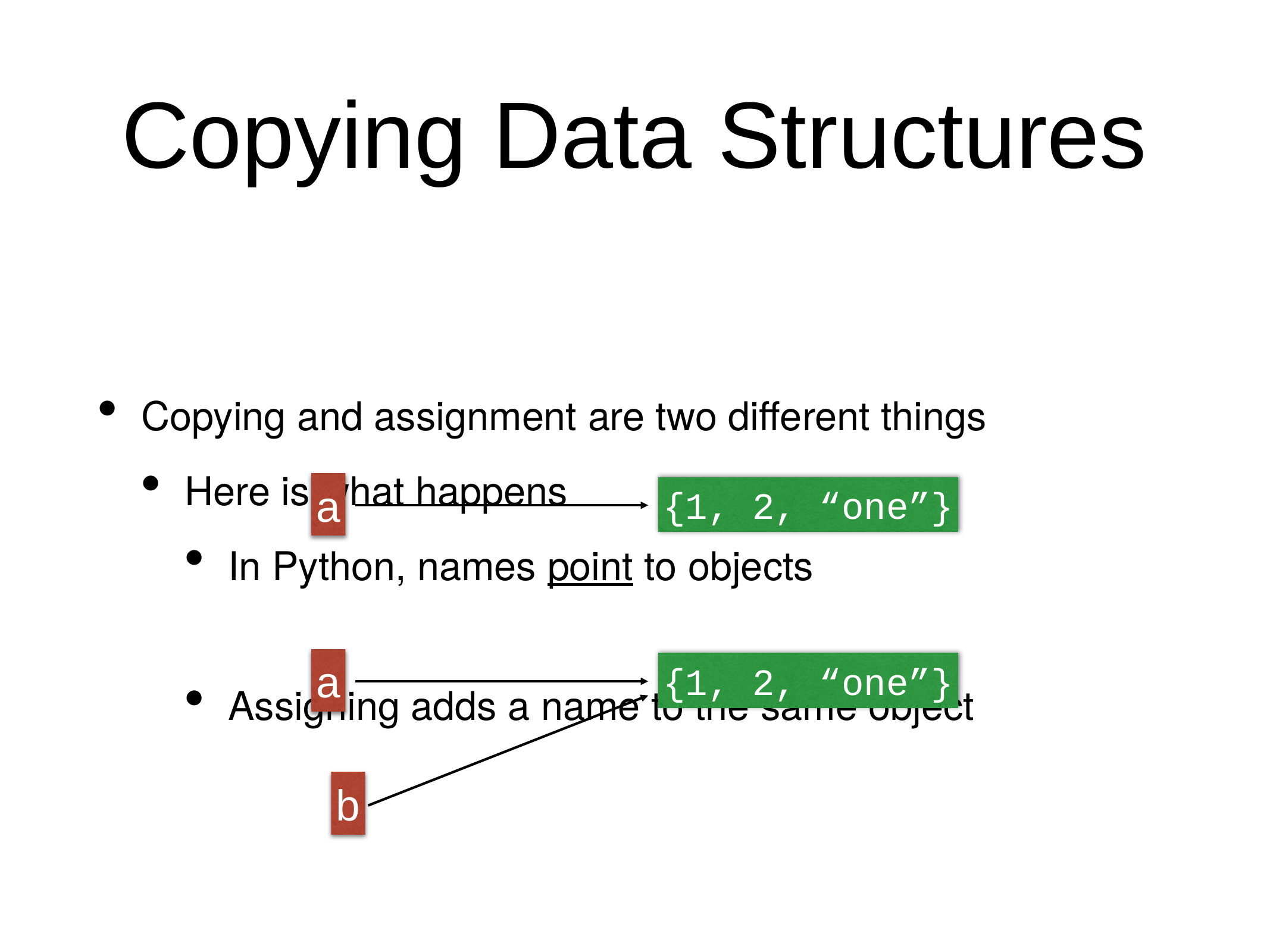

# Copying Data Structures
Copying and assignment are two different things
Here is what happens
In Python, names point to objects

Assigning adds a name to the same object
a
{1, 2, “one”}

a
{1, 2, “one”}

b